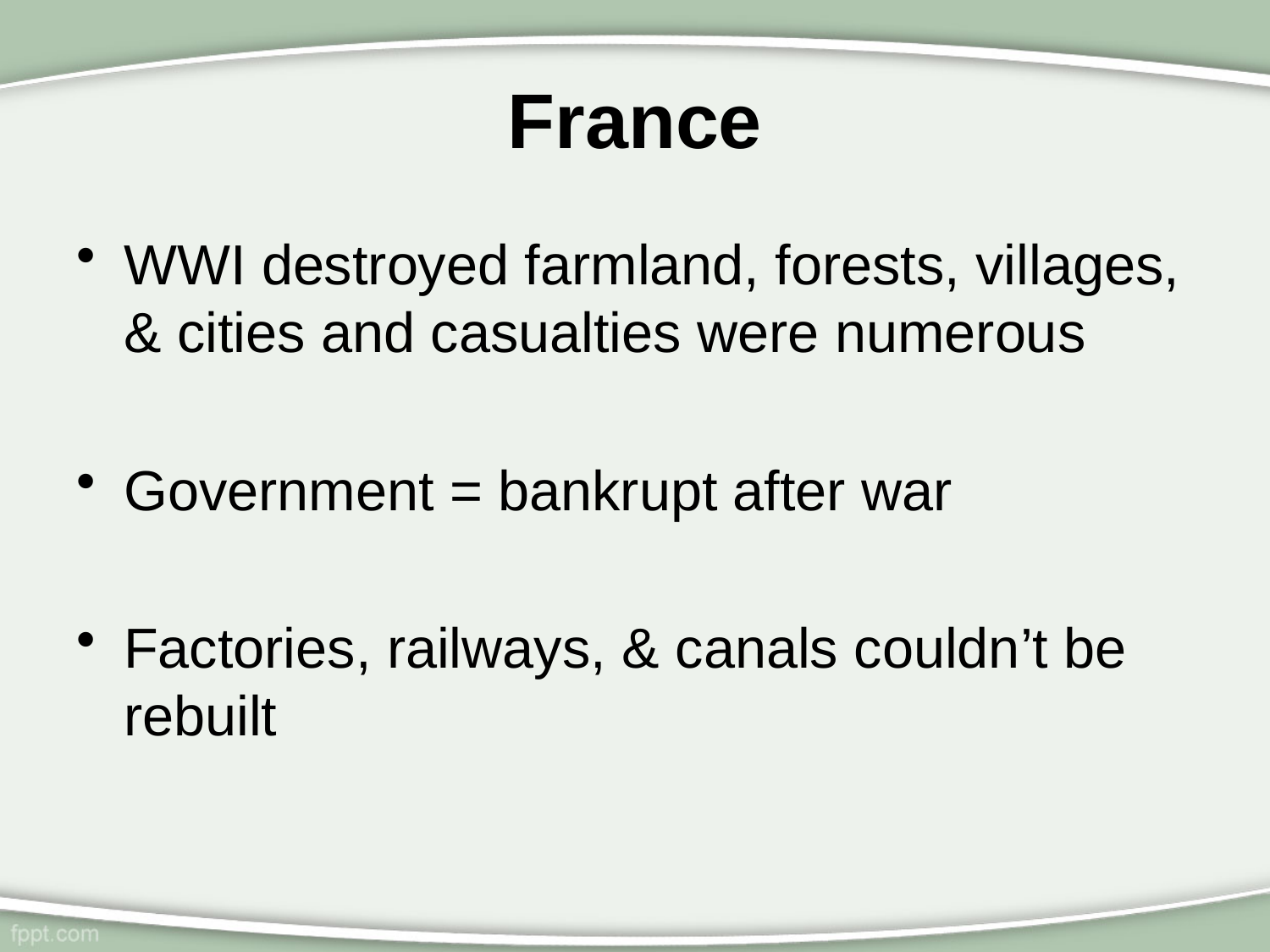

# France
WWI destroyed farmland, forests, villages, & cities and casualties were numerous

Government = bankrupt after war

Factories, railways, & canals couldn’t be rebuilt